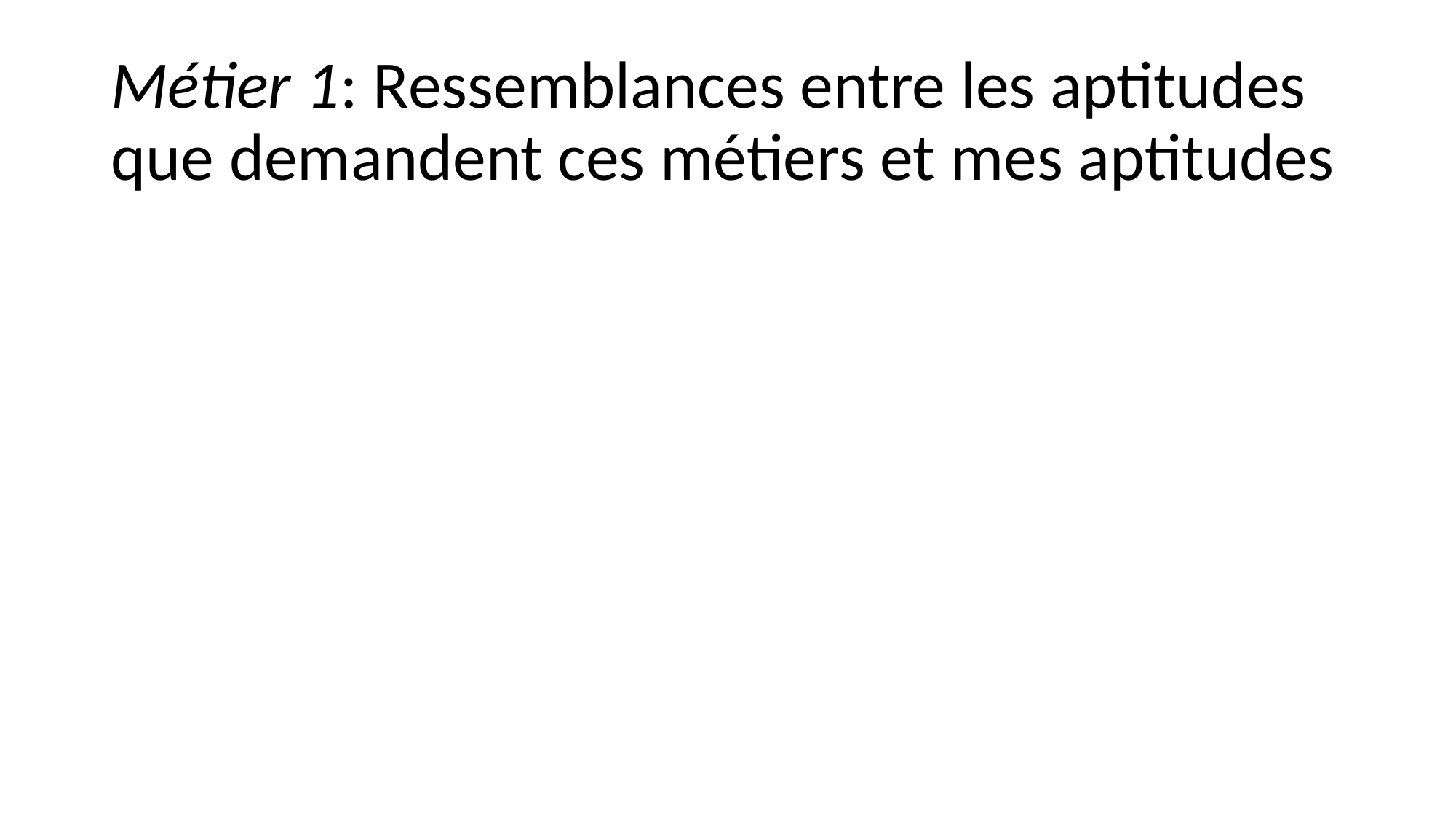

# Métier 1: Ressemblances entre les aptitudes que demandent ces métiers et mes aptitudes